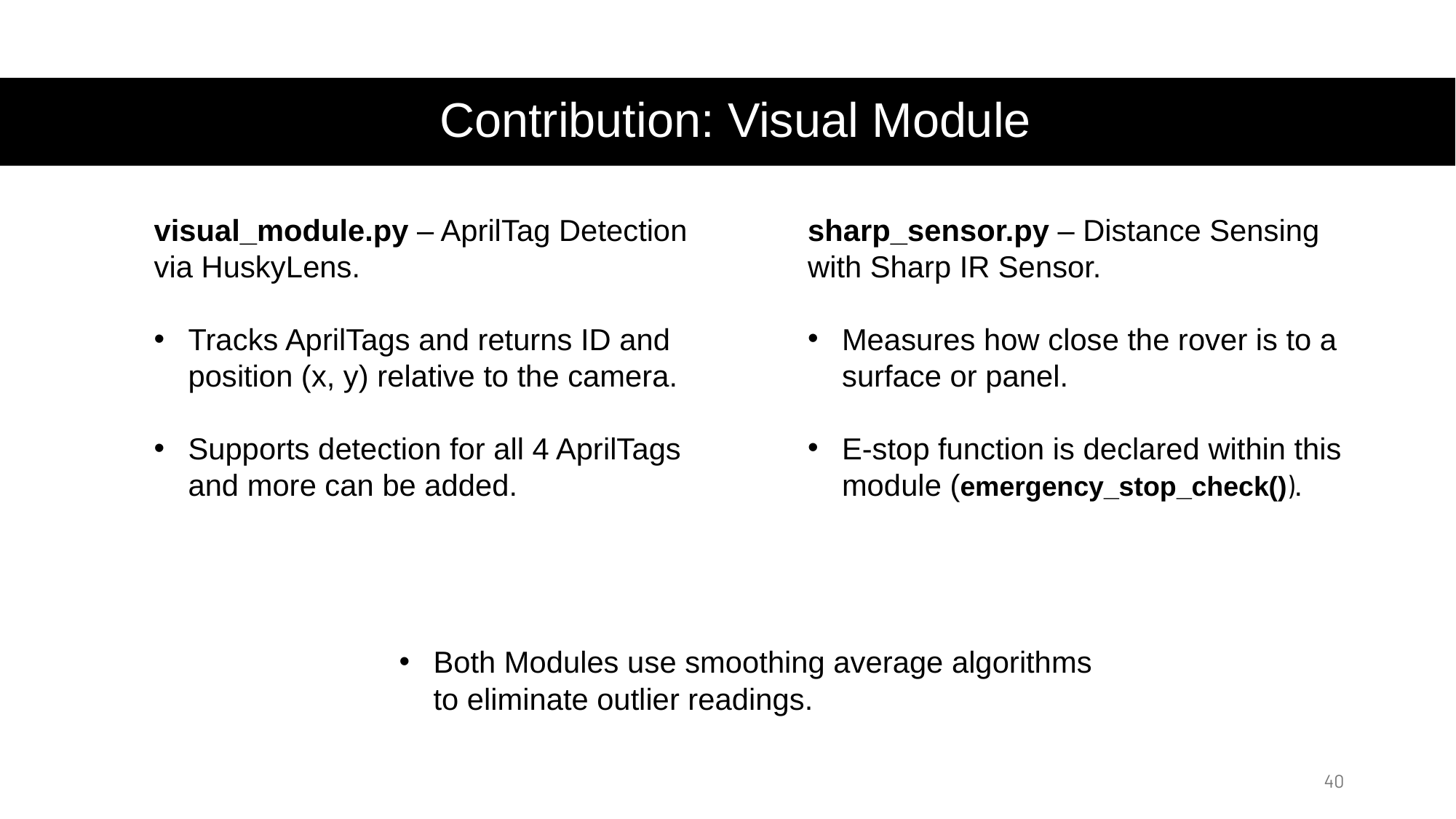

Contribution: Visual Module

sharp_sensor.py – Distance Sensing with Sharp IR Sensor.

Measures how close the rover is to a surface or panel.

E-stop function is declared within this module (emergency_stop_check()).

visual_module.py – AprilTag Detection via HuskyLens.

Tracks AprilTags and returns ID and position (x, y) relative to the camera.

Supports detection for all 4 AprilTags and more can be added.

Both Modules use smoothing average algorithms to eliminate outlier readings.
40